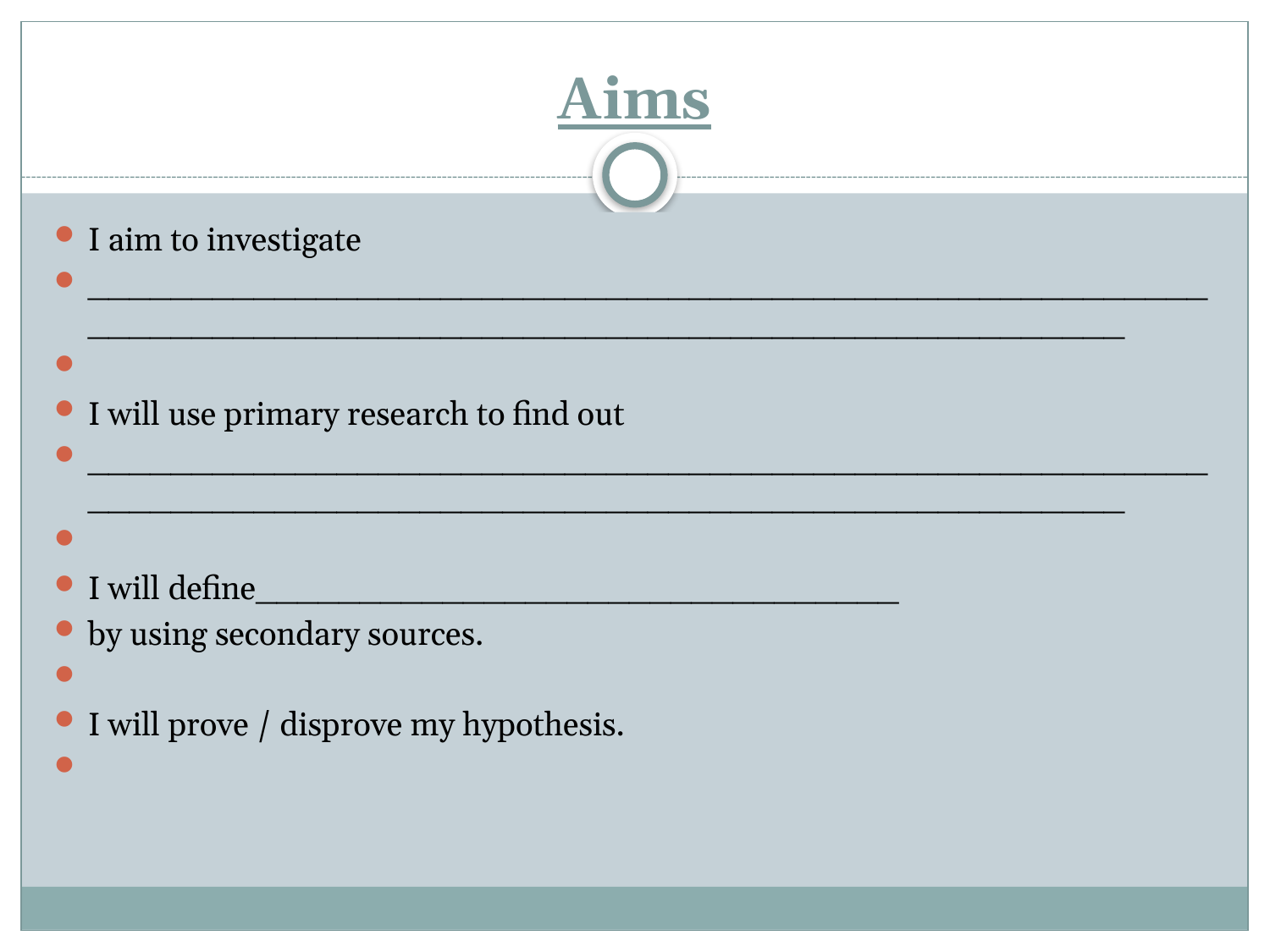

# Aims
I aim to investigate
________________________________________________________________________________________________________

I will use primary research to find out
________________________________________________________________________________________________________

I will define_______________________________
by using secondary sources.

I will prove / disprove my hypothesis.